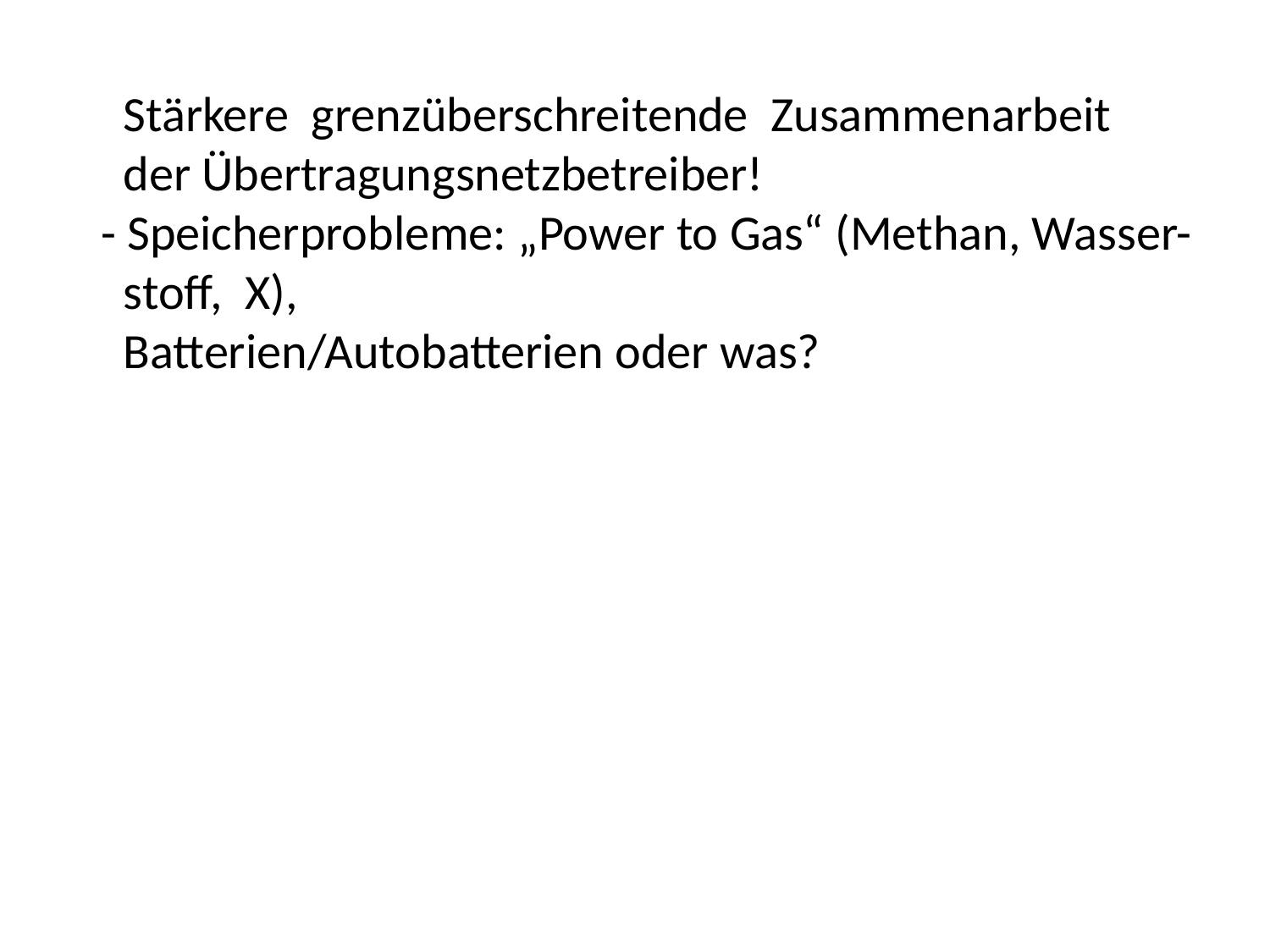

Stärkere  grenzüberschreitende  Zusammenarbeit
     der Übertragungsnetzbetreiber!
   - Speicherprobleme: „Power to Gas“ (Methan, Wasser-
     stoff,  X),
     Batterien/Autobatterien oder was?